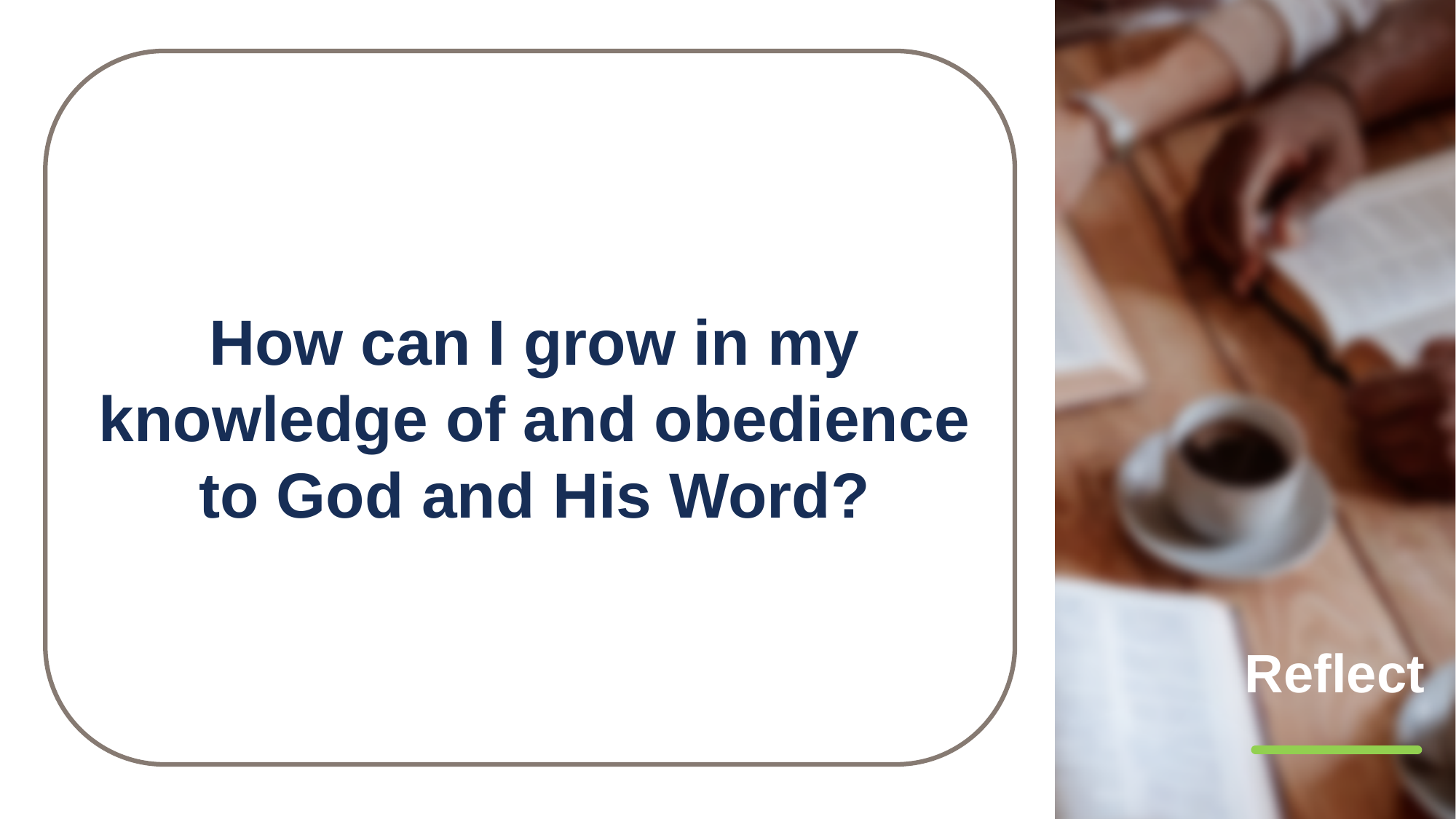

How can I grow in my knowledge of and obedience to God and His Word?
# Reflect